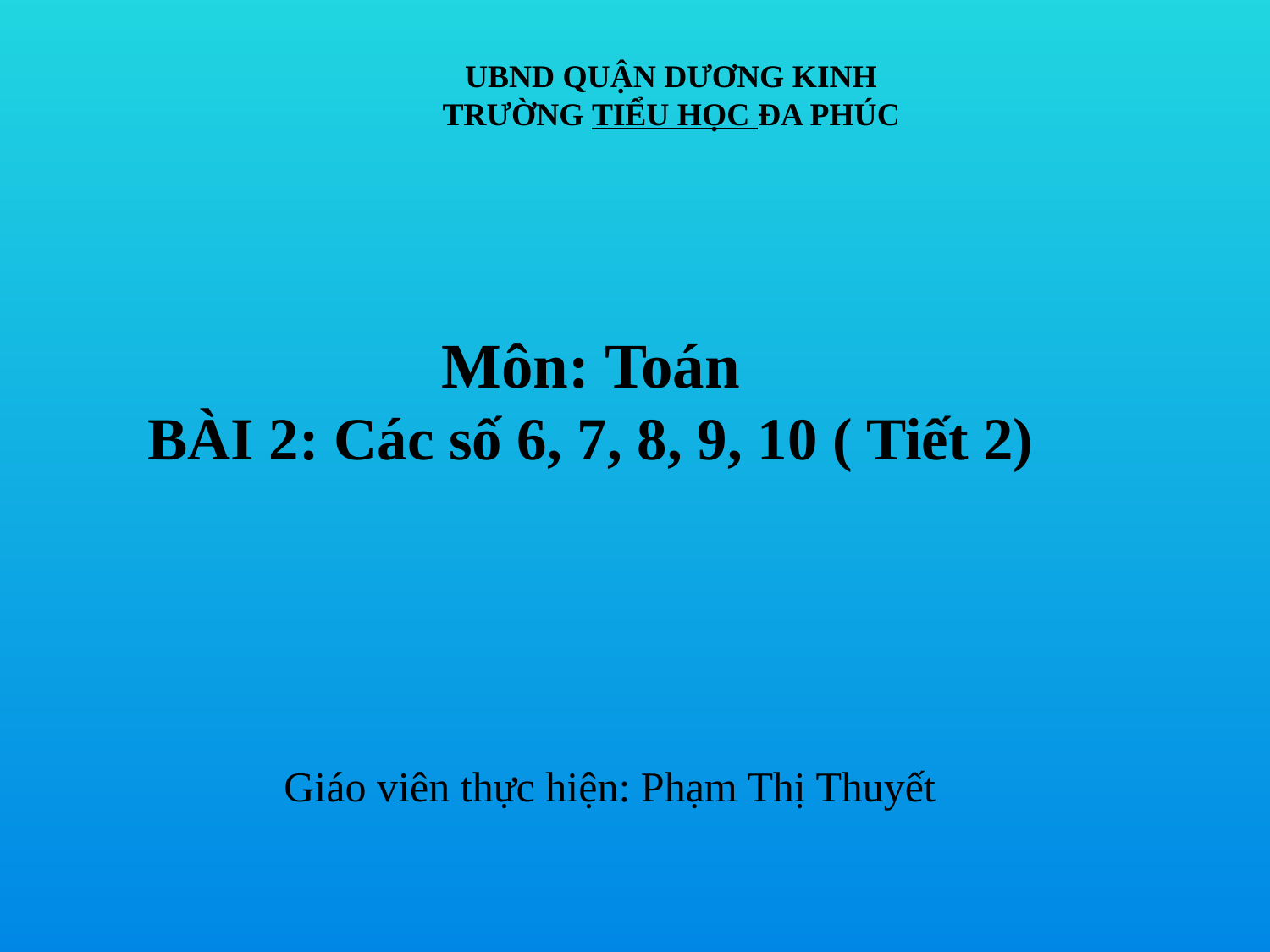

UBND QUẬN DƯƠNG KINH
TRƯỜNG TIỂU HỌC ĐA PHÚC
Môn: Toán
BÀI 2: Các số 6, 7, 8, 9, 10 ( Tiết 2)

Giáo viên thực hiện: Phạm Thị Thuyết